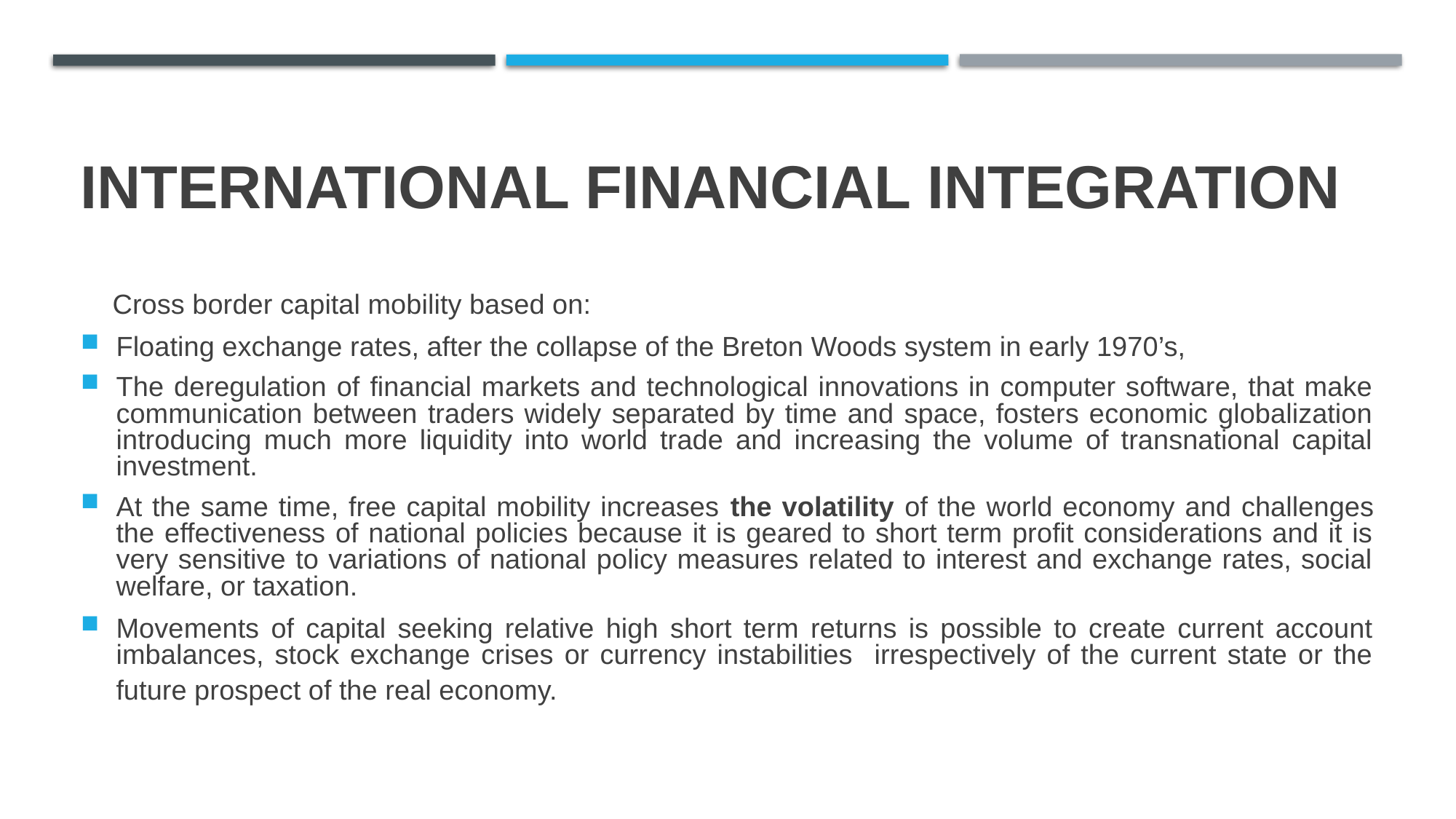

# International Financial Integration
   Cross border capital mobility based on:
Floating exchange rates, after the collapse of the Breton Woods system in early 1970’s,
The deregulation of financial markets and technological innovations in computer software, that make communication between traders widely separated by time and space, fosters economic globalization introducing much more liquidity into world trade and increasing the volume of transnational capital investment.
At the same time, free capital mobility increases the volatility of the world economy and challenges the effectiveness of national policies because it is geared to short term profit considerations and it is very sensitive to variations of national policy measures related to interest and exchange rates, social welfare, or taxation.
Movements of capital seeking relative high short term returns is possible to create current account imbalances, stock exchange crises or currency instabilities  irrespectively of the current state or the future prospect of the real economy.